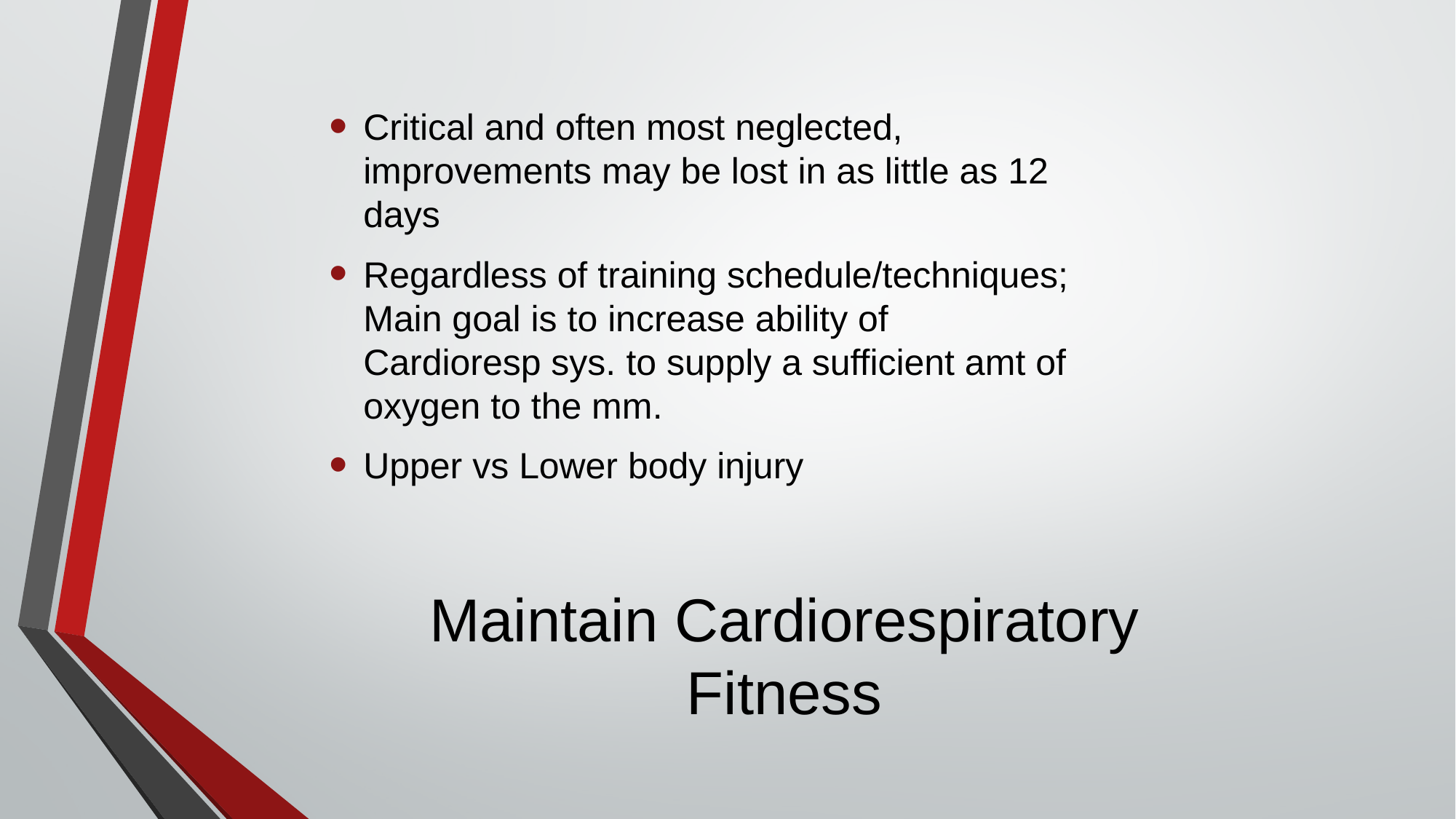

Critical and often most neglected, improvements may be lost in as little as 12 days
Regardless of training schedule/techniques; Main goal is to increase ability of Cardioresp sys. to supply a sufficient amt of oxygen to the mm.
Upper vs Lower body injury
# Maintain Cardiorespiratory Fitness